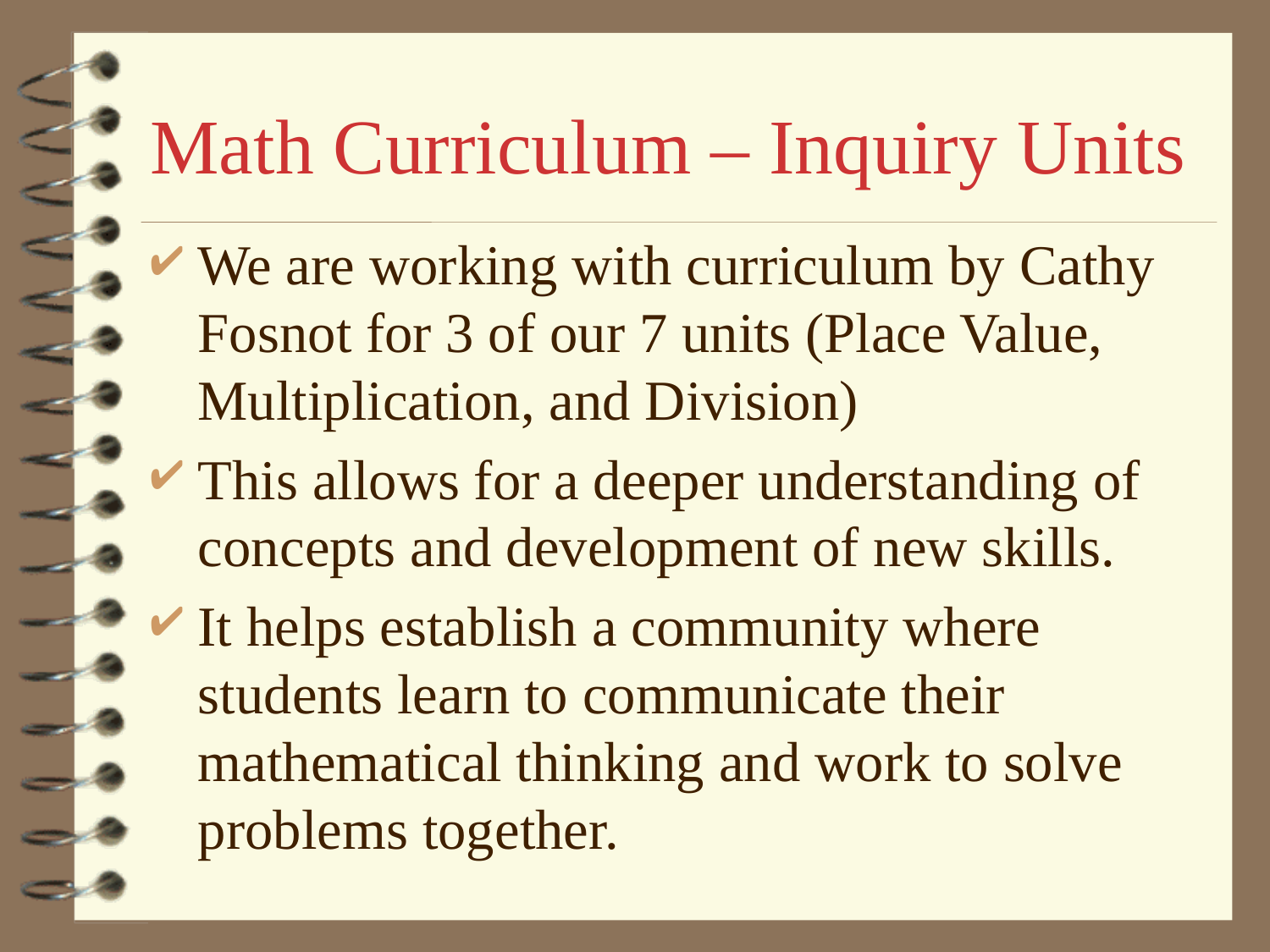

# Math Curriculum – Inquiry Units
We are working with curriculum by Cathy Fosnot for 3 of our 7 units (Place Value, Multiplication, and Division)
This allows for a deeper understanding of concepts and development of new skills.
It helps establish a community where students learn to communicate their mathematical thinking and work to solve problems together.